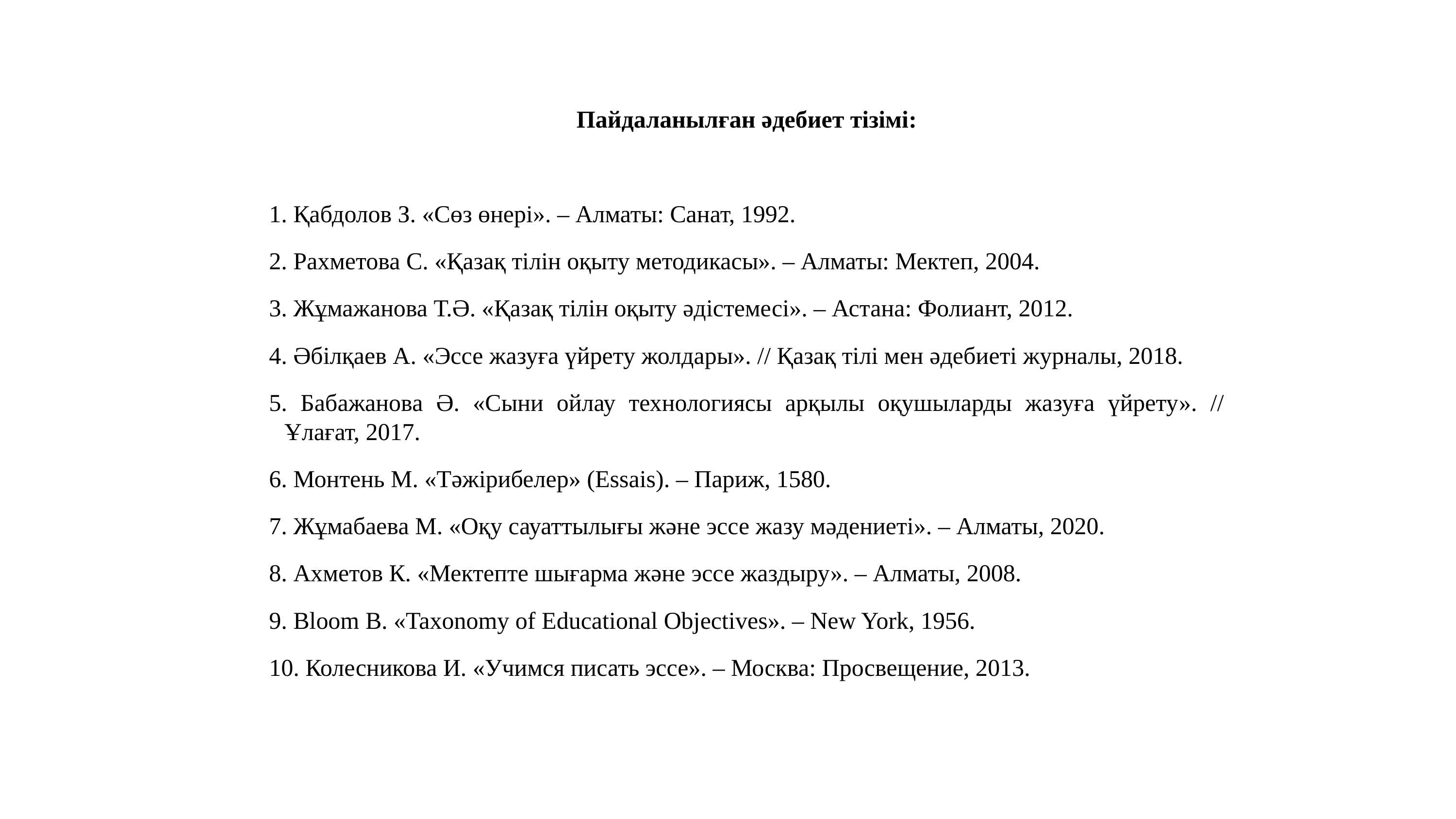

Пайдаланылған әдебиет тізімі:

1. Қабдолов З. «Сөз өнері». – Алматы: Санат, 1992.
2. Рахметова С. «Қазақ тілін оқыту методикасы». – Алматы: Мектеп, 2004.
3. Жұмажанова Т.Ә. «Қазақ тілін оқыту әдістемесі». – Астана: Фолиант, 2012.
4. Әбілқаев А. «Эссе жазуға үйрету жолдары». // Қазақ тілі мен әдебиеті журналы, 2018.
5. Бабажанова Ә. «Сыни ойлау технологиясы арқылы оқушыларды жазуға үйрету». // Ұлағат, 2017.
6. Монтень М. «Тәжірибелер» (Essais). – Париж, 1580.
7. Жұмабаева М. «Оқу сауаттылығы және эссе жазу мәдениеті». – Алматы, 2020.
8. Ахметов К. «Мектепте шығарма және эссе жаздыру». – Алматы, 2008.
9. Bloom B. «Taxonomy of Educational Objectives». – New York, 1956.
10. Колесникова И. «Учимся писать эссе». – Москва: Просвещение, 2013.